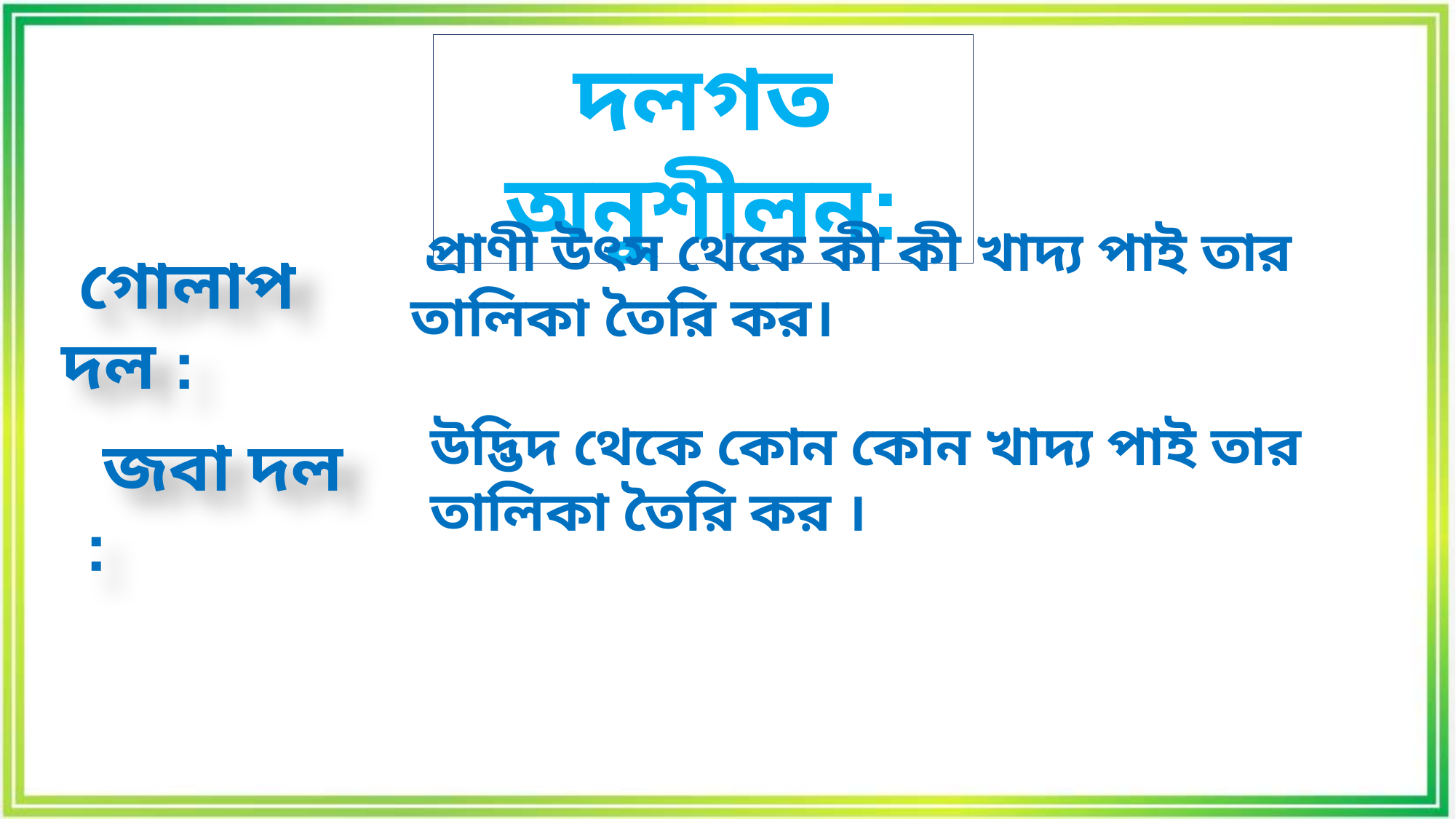

দলগত অনুশীলন:
 প্রাণী উৎস থেকে কী কী খাদ্য পাই তার তালিকা তৈরি কর।
 গোলাপ দল :
উদ্ভিদ থেকে কোন কোন খাদ্য পাই তার তালিকা তৈরি কর ।
 জবা দল :